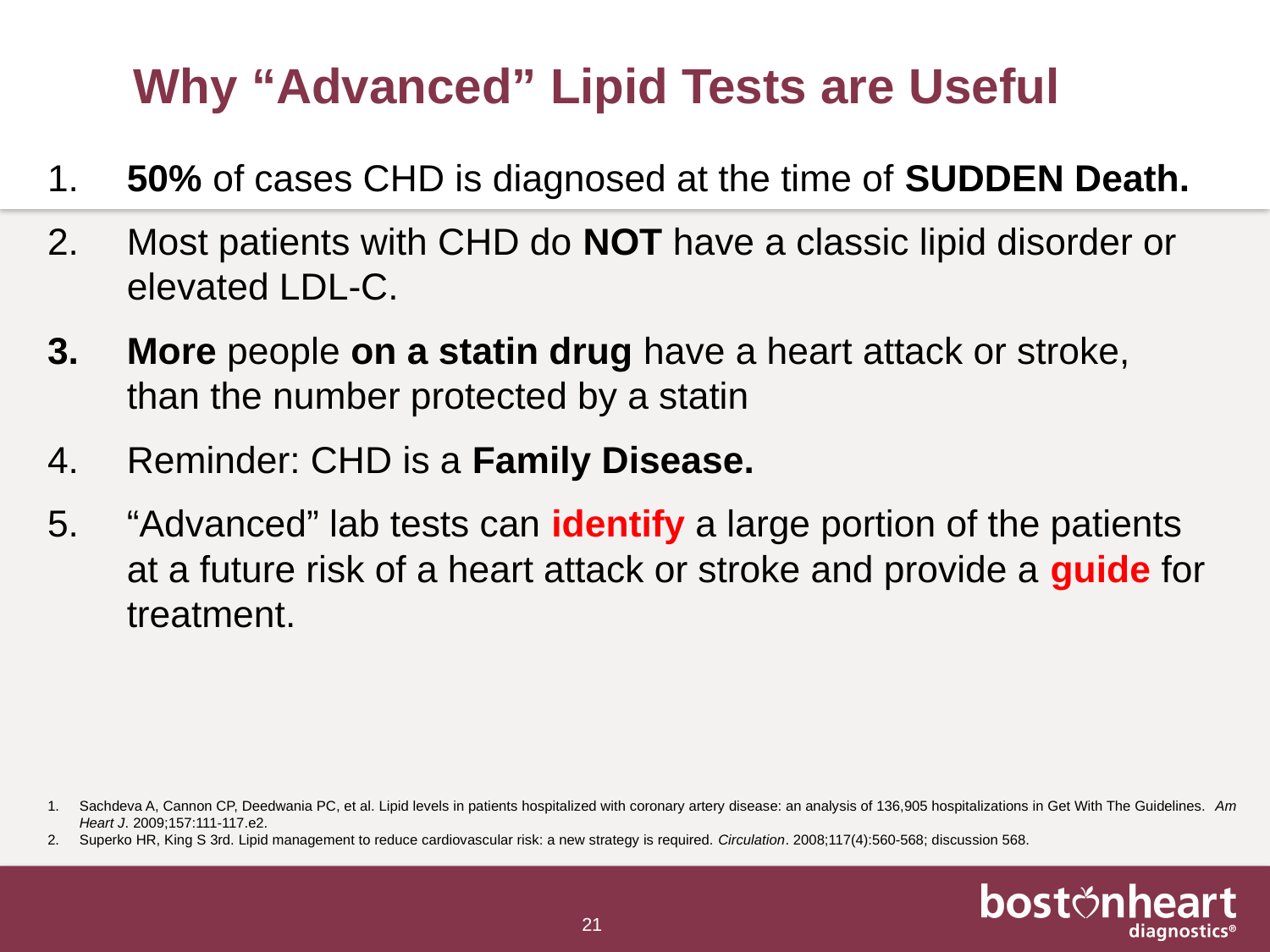

Why “Advanced” Lipid Tests are Useful
1.	50% of cases CHD is diagnosed at the time of SUDDEN Death.
2.	Most patients with CHD do NOT have a classic lipid disorder or elevated LDL-C.
More people on a statin drug have a heart attack or stroke, than the number protected by a statin
Reminder: CHD is a Family Disease.
“Advanced” lab tests can identify a large portion of the patients at a future risk of a heart attack or stroke and provide a guide for treatment.
Sachdeva A, Cannon CP, Deedwania PC, et al. Lipid levels in patients hospitalized with coronary artery disease: an analysis of 136,905 hospitalizations in Get With The Guidelines.  Am Heart J. 2009;157:111-117.e2.
Superko HR, King S 3rd. Lipid management to reduce cardiovascular risk: a new strategy is required. Circulation. 2008;117(4):560-568; discussion 568.
21